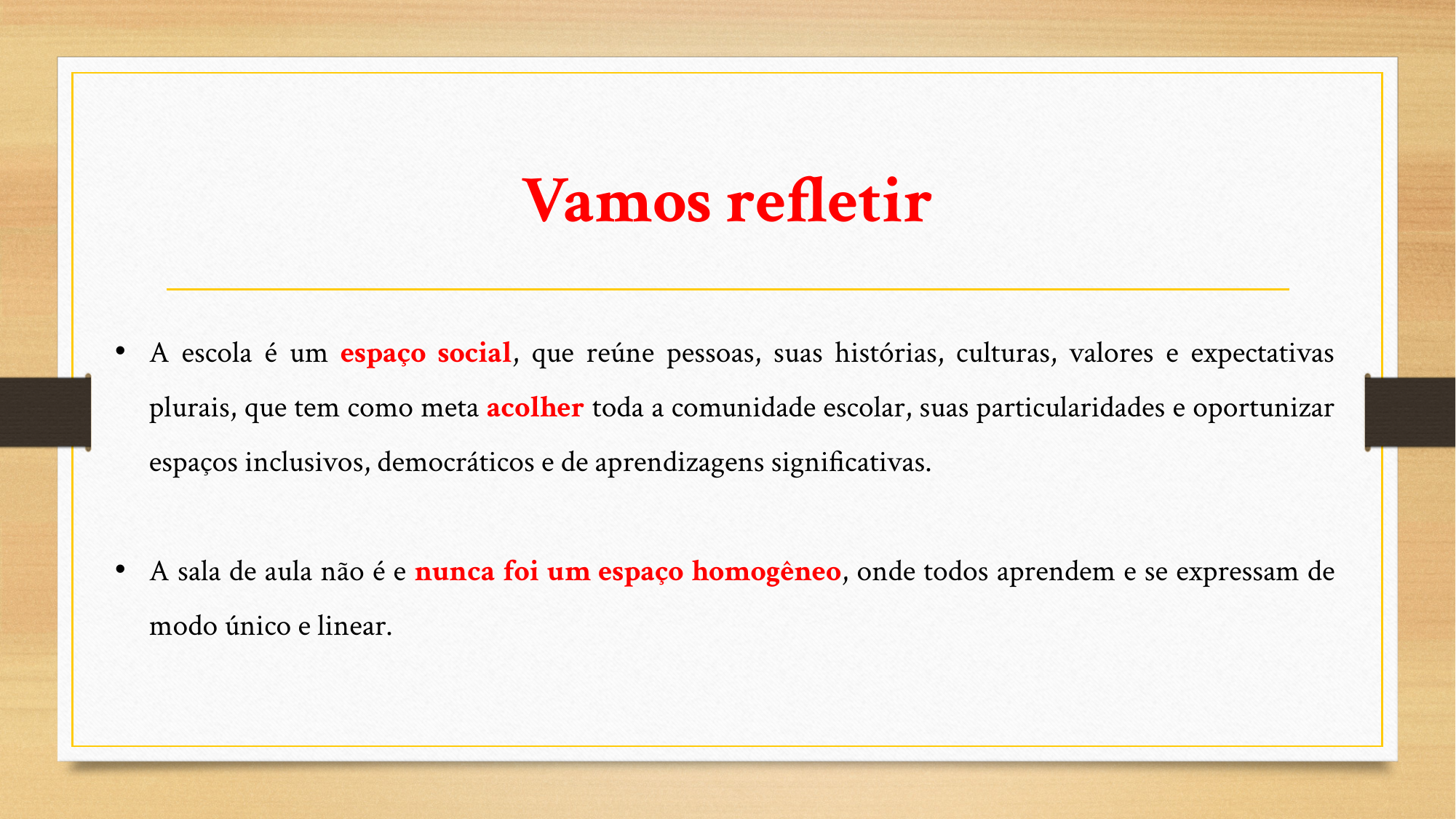

# Vamos refletir
A escola é um espaço social, que reúne pessoas, suas histórias, culturas, valores e expectativas plurais, que tem como meta acolher toda a comunidade escolar, suas particularidades e oportunizar espaços inclusivos, democráticos e de aprendizagens significativas.

A sala de aula não é e nunca foi um espaço homogêneo, onde todos aprendem e se expressam de modo único e linear.